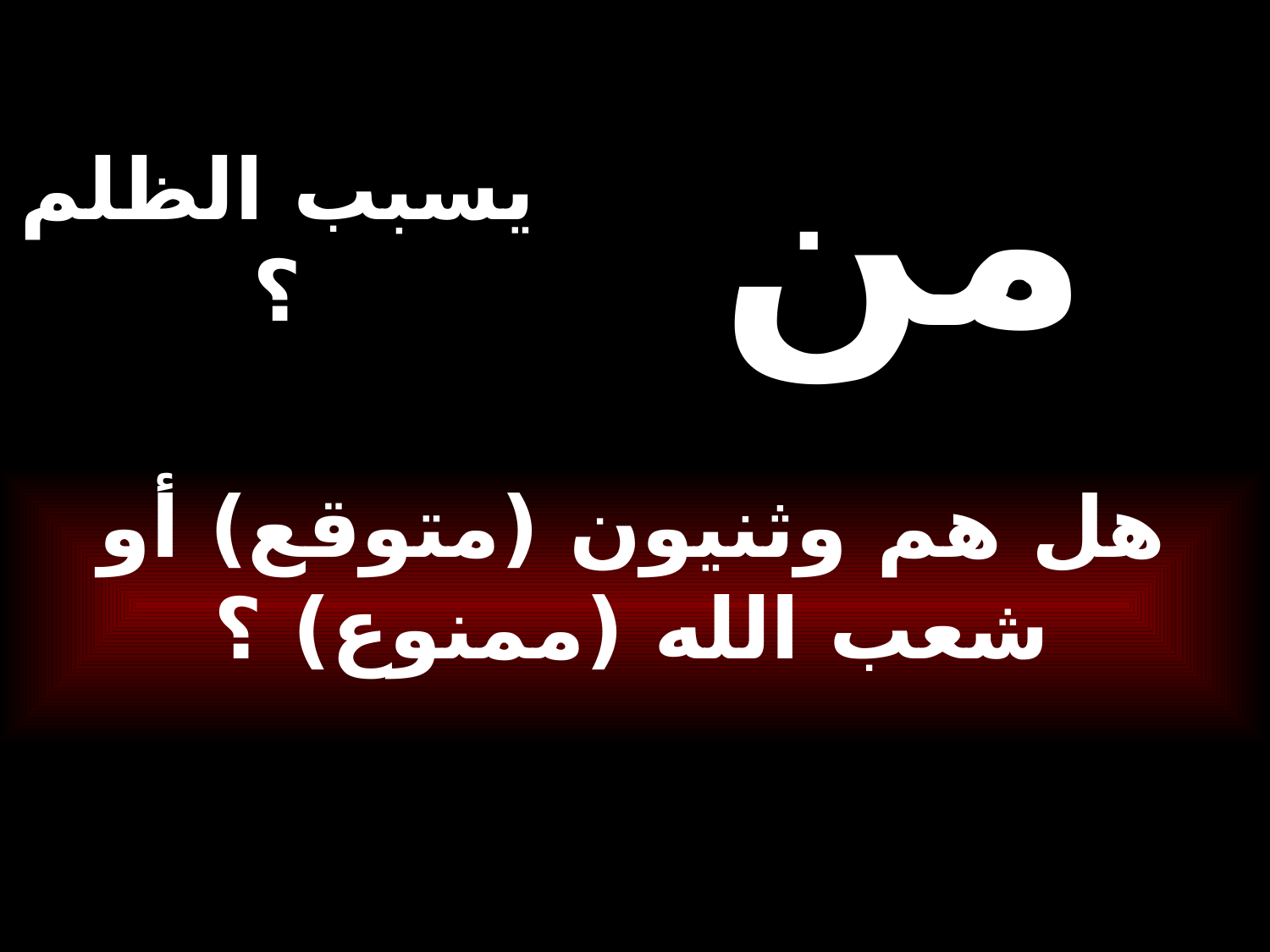

من
# يسبب الظلم ؟
هل هم وثنيون (متوقع) أو
شعب الله (ممنوع) ؟